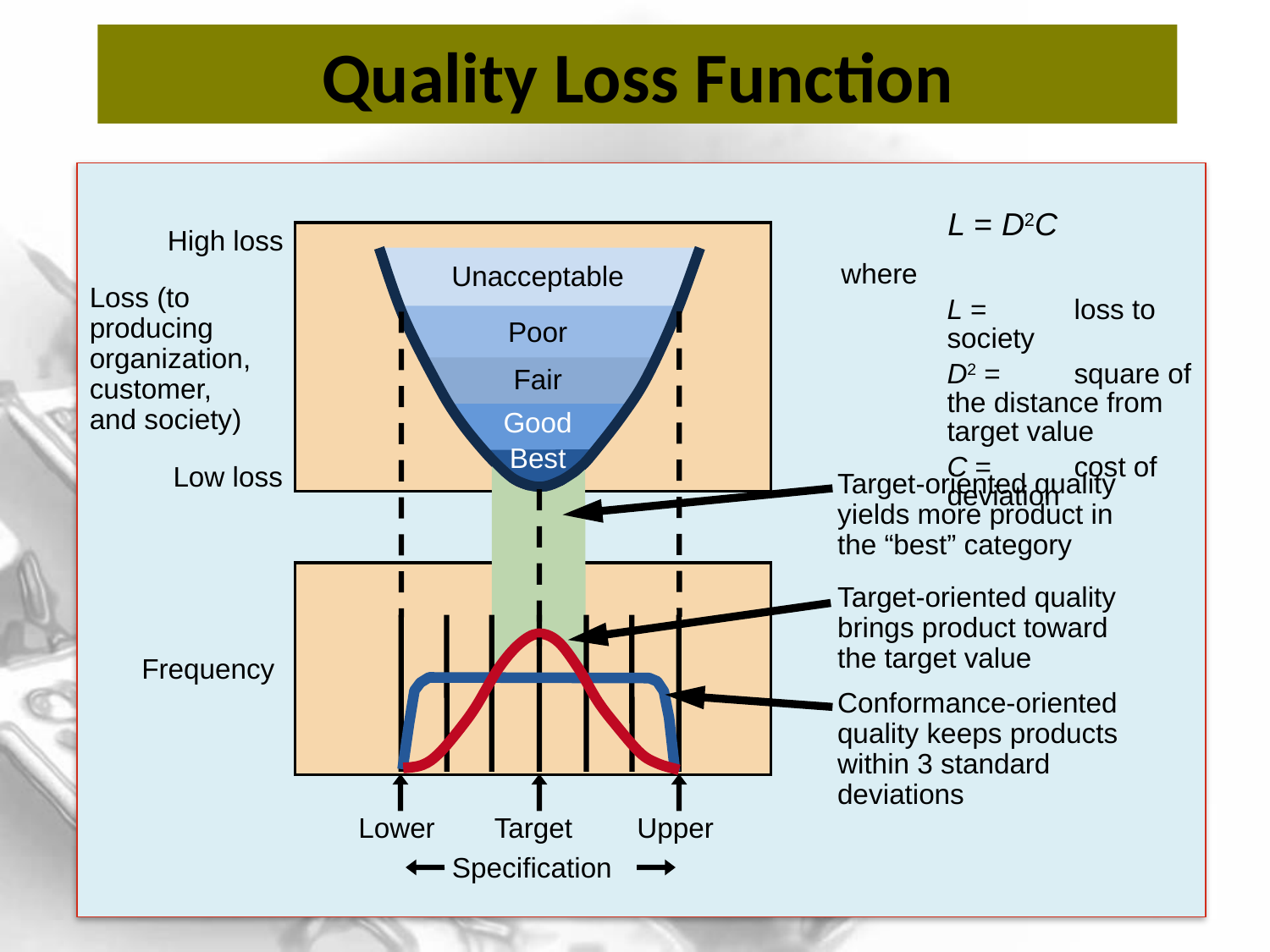

# Quality Loss Function

L = D2C
where
	L =	loss to society
	D2 =	square of the distance from target value
	C =	cost of deviation
High loss
Loss (to producing organization, customer, and society)
Low loss

Unacceptable
Poor
Fair
Good
Best

Lower
Target
Upper
Specification

Frequency

Target-oriented quality yields more product in the “best” category

Target-oriented quality brings product toward the target value

Conformance-oriented quality keeps products within 3 standard deviations